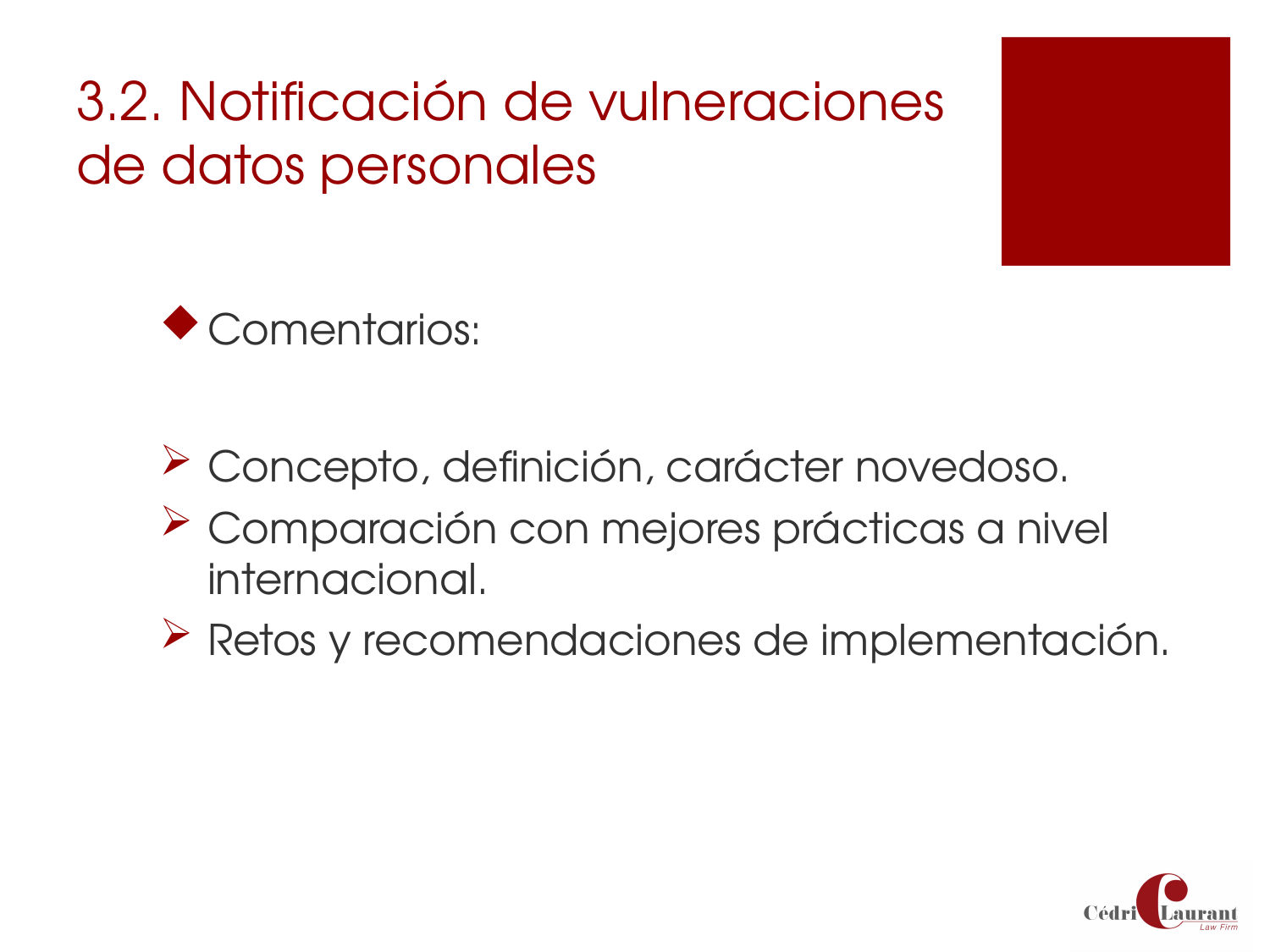

# 3.2. Notificación de vulneraciones de datos personales

Comentarios:

Concepto, definición, carácter novedoso.
Comparación con mejores prácticas a nivel internacional.
Retos y recomendaciones de implementación.